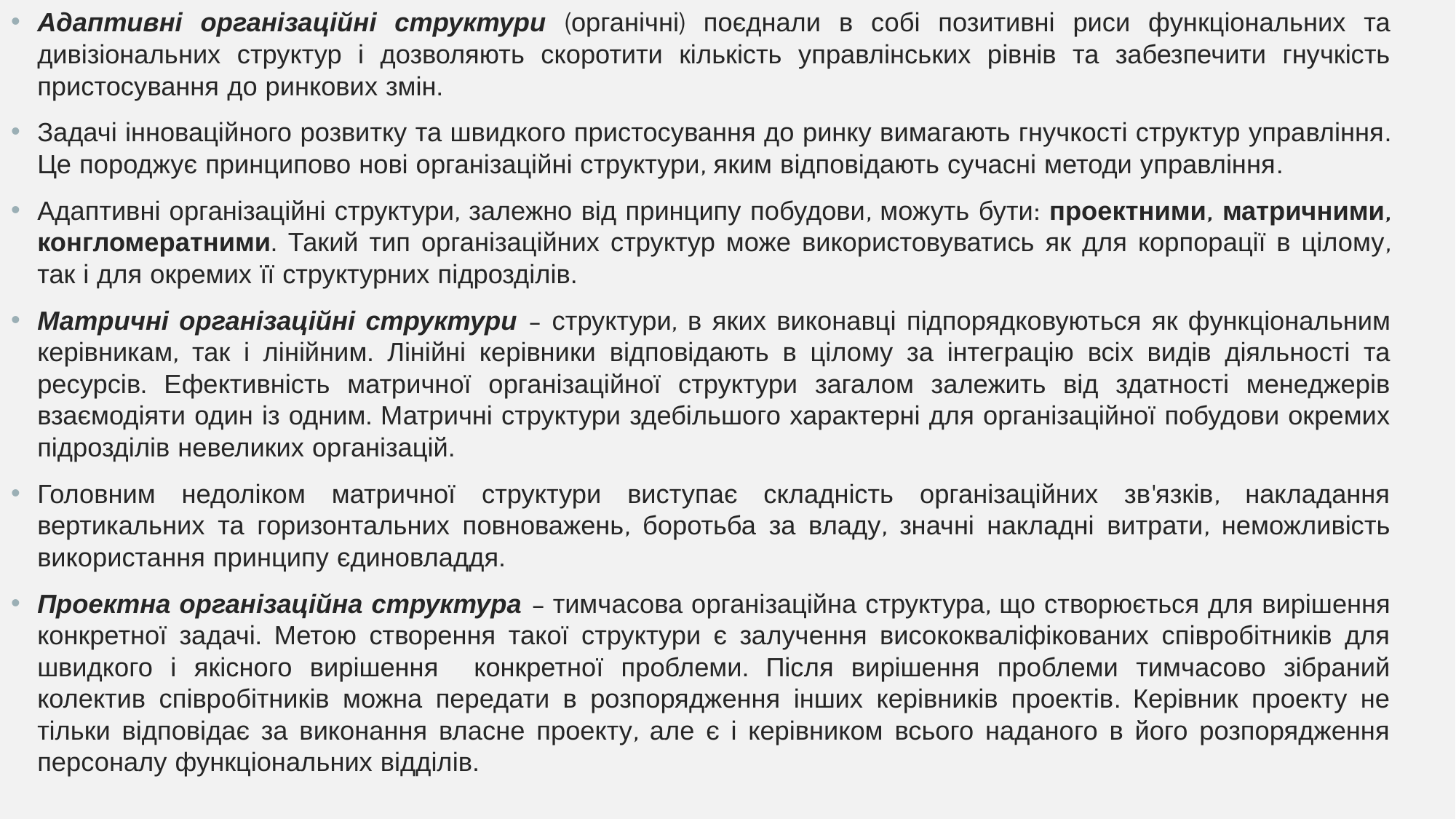

Адаптивні організаційні структури (органічні) поєднали в собі позитивні риси функціональних та дивізіональних структур і дозволяють скоротити кількість управлінських рівнів та забезпечити гнучкість пристосування до ринкових змін.
Задачі інноваційного розвитку та швидкого пристосування до ринку вимагають гнучкості структур управління. Це породжує принципово нові організаційні структури, яким відповідають сучасні методи управління.
Адаптивні організаційні структури, залежно від принципу побудови, можуть бути: проектними, матричними, конгломератними. Такий тип організаційних структур може використовуватись як для корпорації в цілому, так і для окремих її структурних підрозділів.
Матричні організаційні структури – структури, в яких виконавці підпорядковуються як функціональним керівникам, так і лінійним. Лінійні керівники відповідають в цілому за інтеграцію всіх видів діяльності та ресурсів. Ефективність матричної організаційної структури загалом залежить від здатності менеджерів взаємодіяти один із одним. Матричні структури здебільшого характерні для організаційної побудови окремих підрозділів невеликих організацій.
Головним недоліком матричної структури виступає складність організаційних зв'язків, накладання вертикальних та горизонтальних повноважень, боротьба за владу, значні накладні витрати, неможливість використання принципу єдиновладдя.
Проектна організаційна структура – тимчасова організаційна структура, що створюється для вирішення конкретної задачі. Метою створення такої структури є залучення висококваліфікованих співробітників для швидкого і якісного вирішення  конкретної проблеми. Після вирішення проблеми тимчасово зібраний колектив співробітників можна передати в розпорядження інших керівників проектів. Керівник проекту не тільки відповідає за виконання власне проекту, але є і керівником всього наданого в його розпорядження персоналу функціональних відділів.